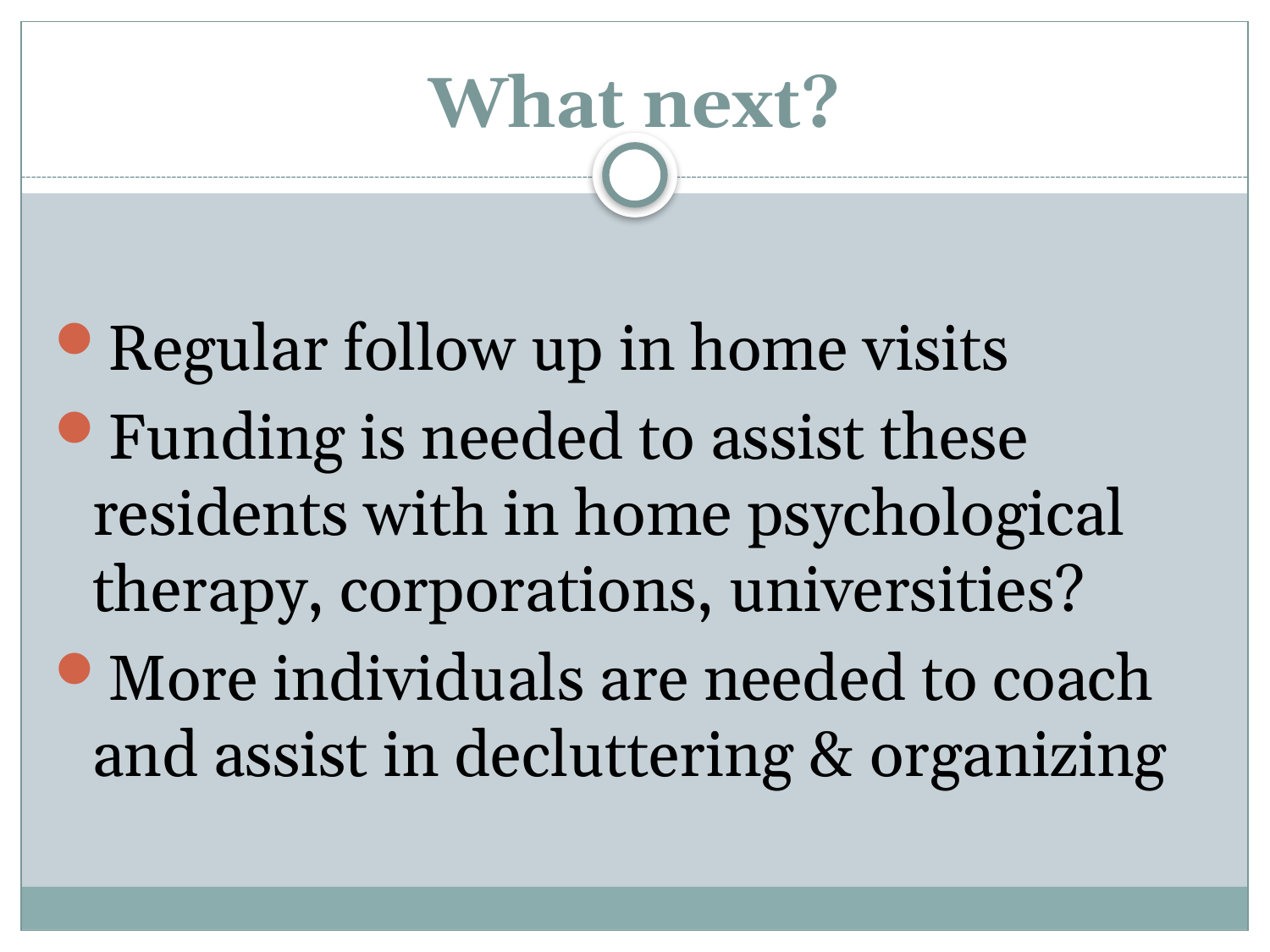

# What next?

Regular follow up in home visits
Funding is needed to assist these residents with in home psychological therapy, corporations, universities?
More individuals are needed to coach and assist in decluttering & organizing